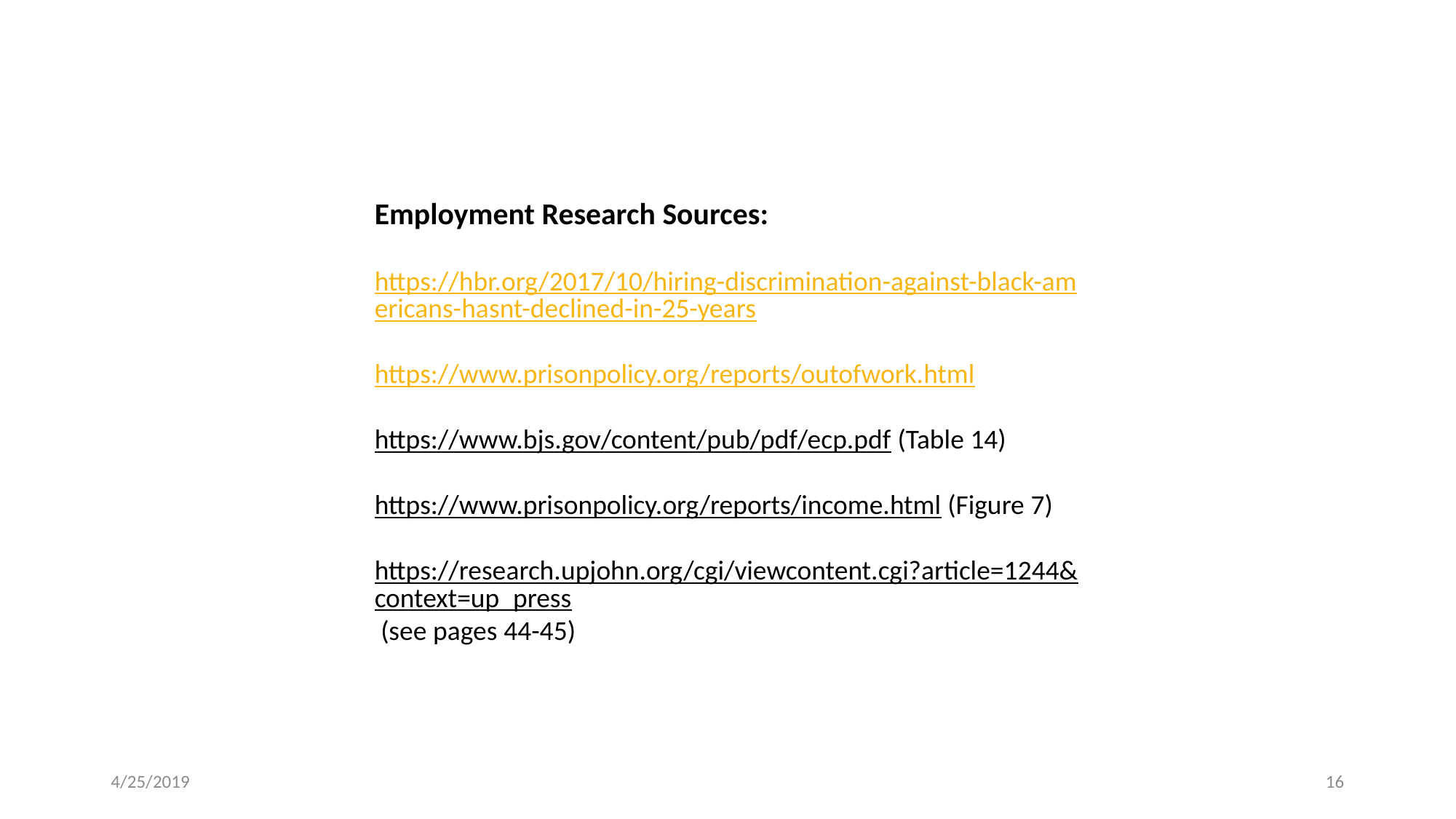

Employment Research Sources:

https://hbr.org/2017/10/hiring-discrimination-against-black-americans-hasnt-declined-in-25-years

https://www.prisonpolicy.org/reports/outofwork.html

https://www.bjs.gov/content/pub/pdf/ecp.pdf (Table 14)

https://www.prisonpolicy.org/reports/income.html (Figure 7)

https://research.upjohn.org/cgi/viewcontent.cgi?article=1244&context=up_press (see pages 44-45)
4/25/2019
16